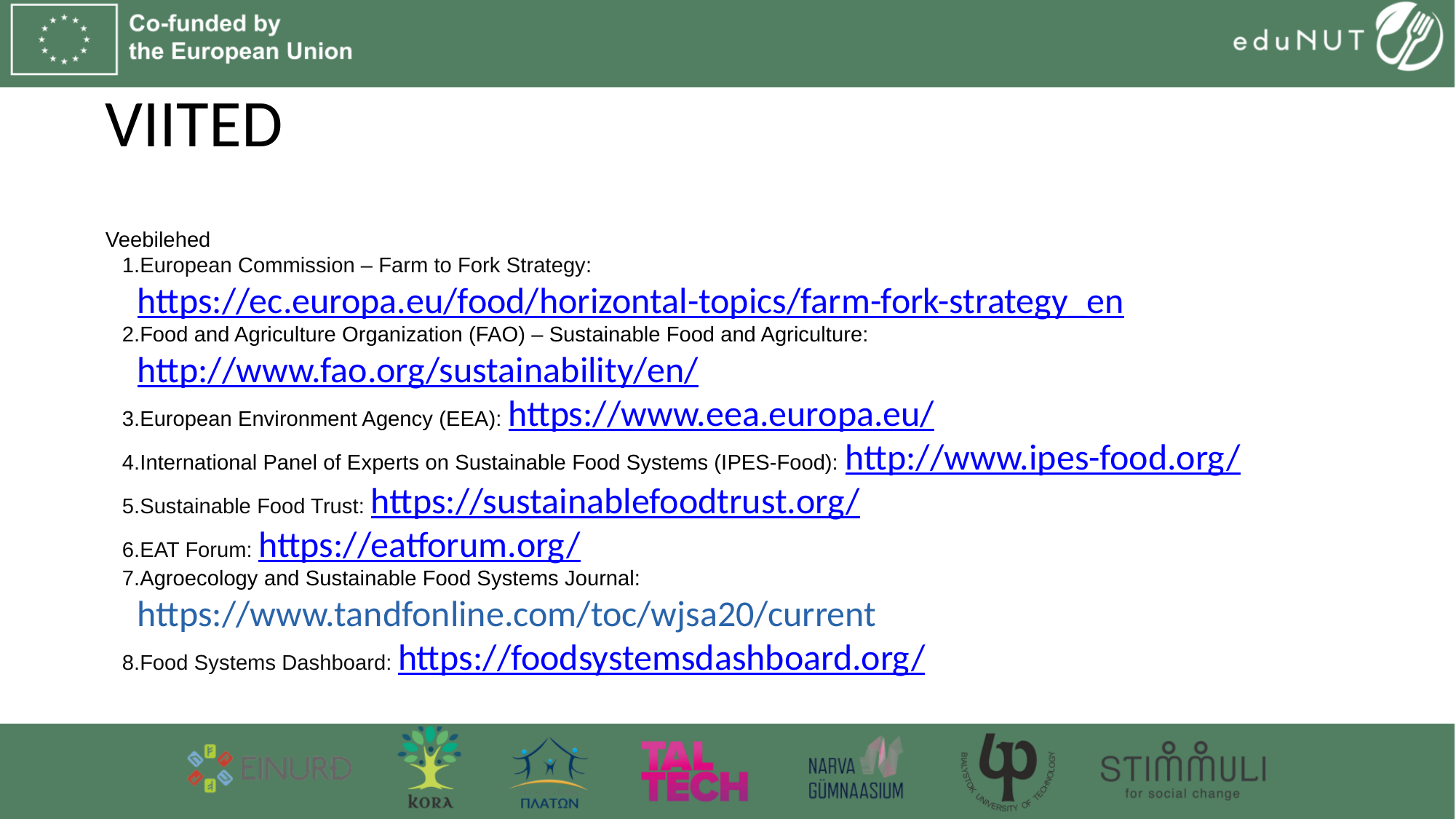

# VIITED
Veebilehed
European Commission – Farm to Fork Strategy: https://ec.europa.eu/food/horizontal-topics/farm-fork-strategy_en
Food and Agriculture Organization (FAO) – Sustainable Food and Agriculture: http://www.fao.org/sustainability/en/
European Environment Agency (EEA): https://www.eea.europa.eu/
International Panel of Experts on Sustainable Food Systems (IPES-Food): http://www.ipes-food.org/
Sustainable Food Trust: https://sustainablefoodtrust.org/
EAT Forum: https://eatforum.org/
Agroecology and Sustainable Food Systems Journal: https://www.tandfonline.com/toc/wjsa20/current
Food Systems Dashboard: https://foodsystemsdashboard.org/